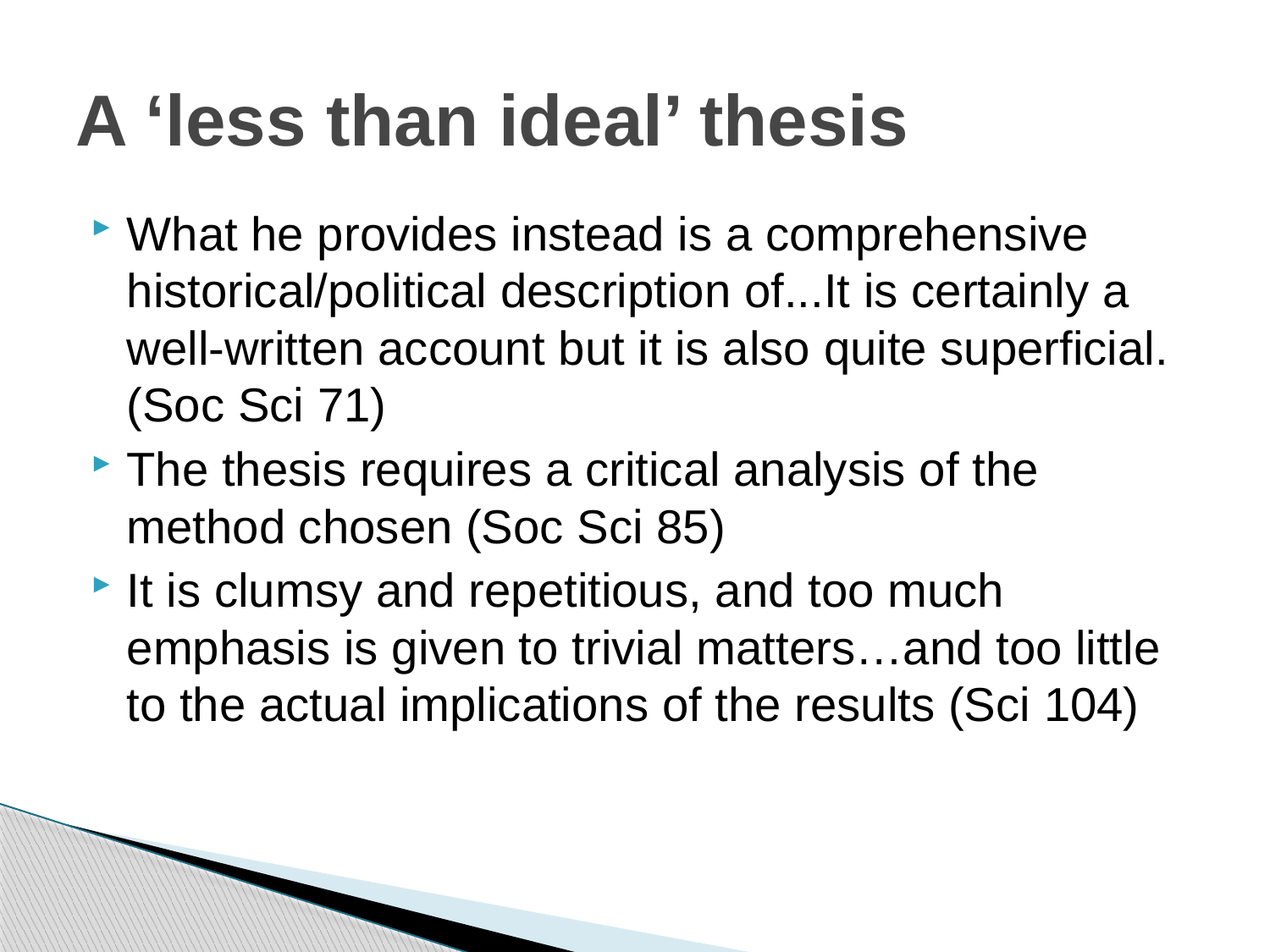

# A ‘less than ideal’ thesis
What he provides instead is a comprehensive historical/political description of...It is certainly a well-written account but it is also quite superficial. (Soc Sci 71)
The thesis requires a critical analysis of the method chosen (Soc Sci 85)
It is clumsy and repetitious, and too much emphasis is given to trivial matters…and too little to the actual implications of the results (Sci 104)